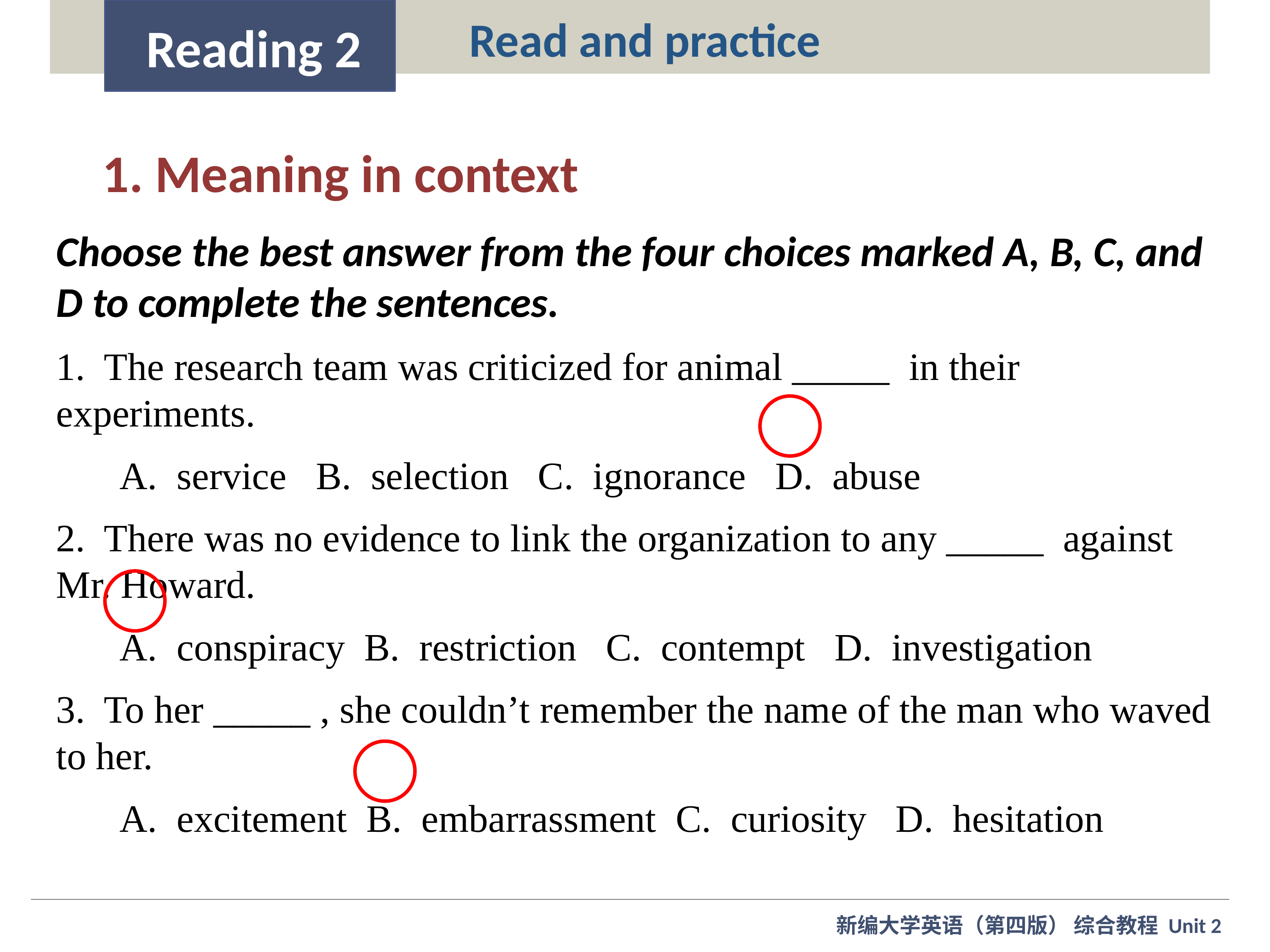

Read and practice
Reading 2
1. Meaning in context
Choose the best answer from the four choices marked A, B, C, and D to complete the sentences.
1.  The research team was criticized for animal _____  in their experiments.
	A.  service   B.  selection   C.  ignorance   D.  abuse
2.  There was no evidence to link the organization to any _____  against Mr. Howard.
	A.  conspiracy  B.  restriction   C.  contempt   D.  investigation
3.  To her _____ , she couldn’t remember the name of the man who waved to her.
	A.  excitement  B.  embarrassment  C.  curiosity   D.  hesitation